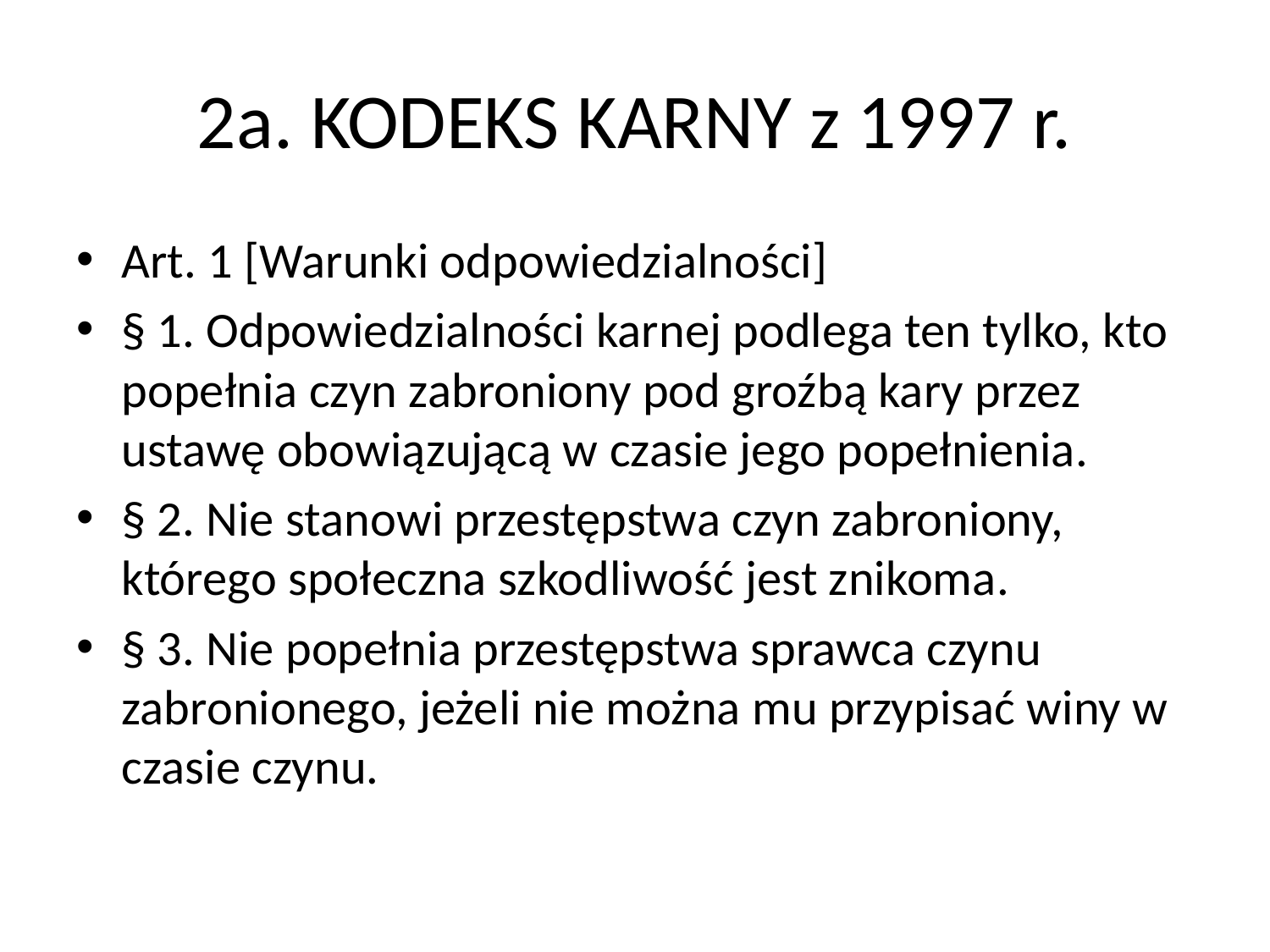

# 2a. KODEKS KARNY z 1997 r.
Art. 1 [Warunki odpowiedzialności]
§ 1. Odpowiedzialności karnej podlega ten tylko, kto popełnia czyn zabroniony pod groźbą kary przez ustawę obowiązującą w czasie jego popełnienia.
§ 2. Nie stanowi przestępstwa czyn zabroniony, którego społeczna szkodliwość jest znikoma.
§ 3. Nie popełnia przestępstwa sprawca czynu zabronionego, jeżeli nie można mu przypisać winy w czasie czynu.